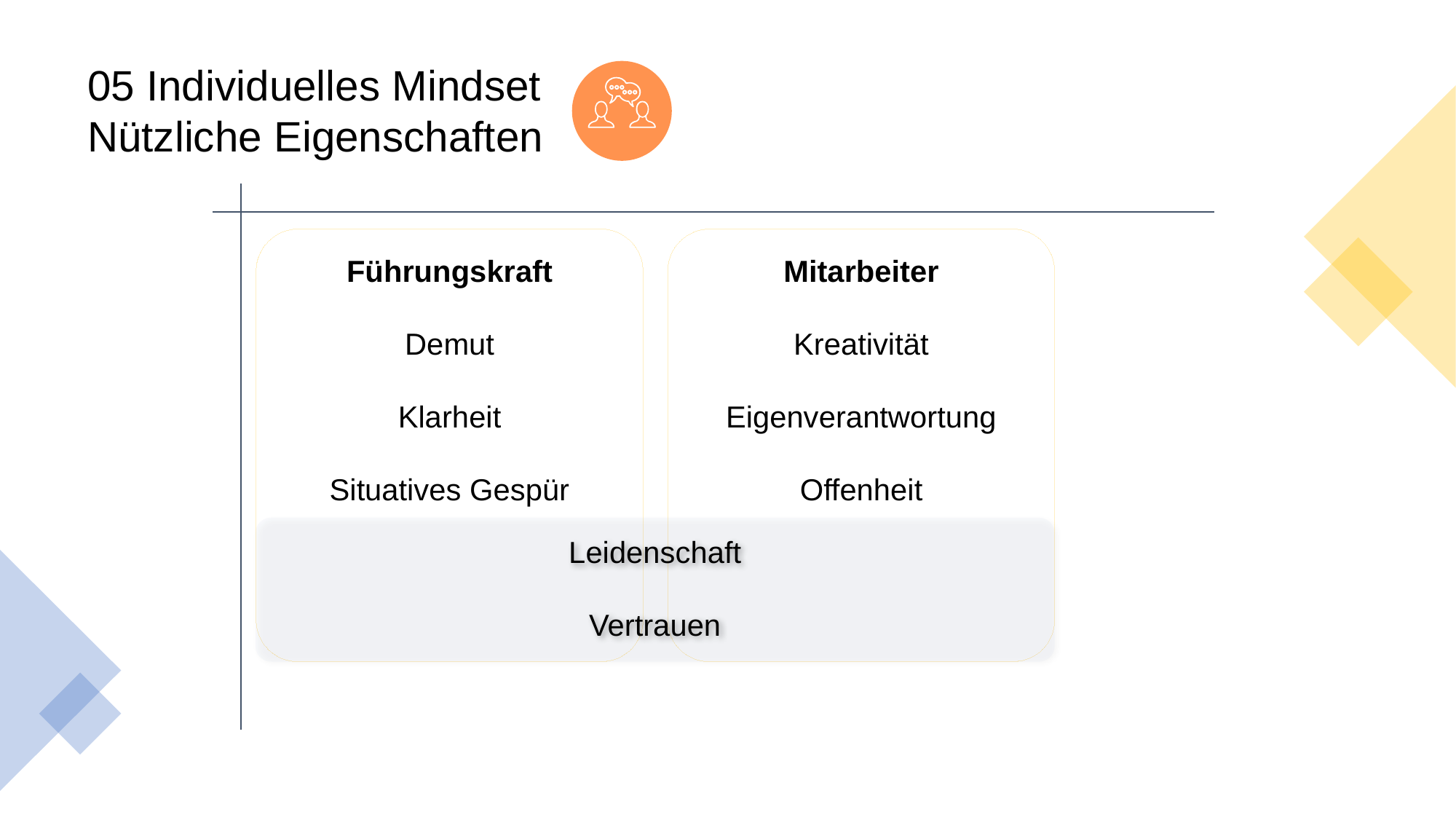

05 Individuelles Mindset
Nützliche Eigenschaften

Führungskraft

Demut

Klarheit

Situatives Gespür
Mitarbeiter

Kreativität

Eigenverantwortung

Offenheit
Leidenschaft

Vertrauen